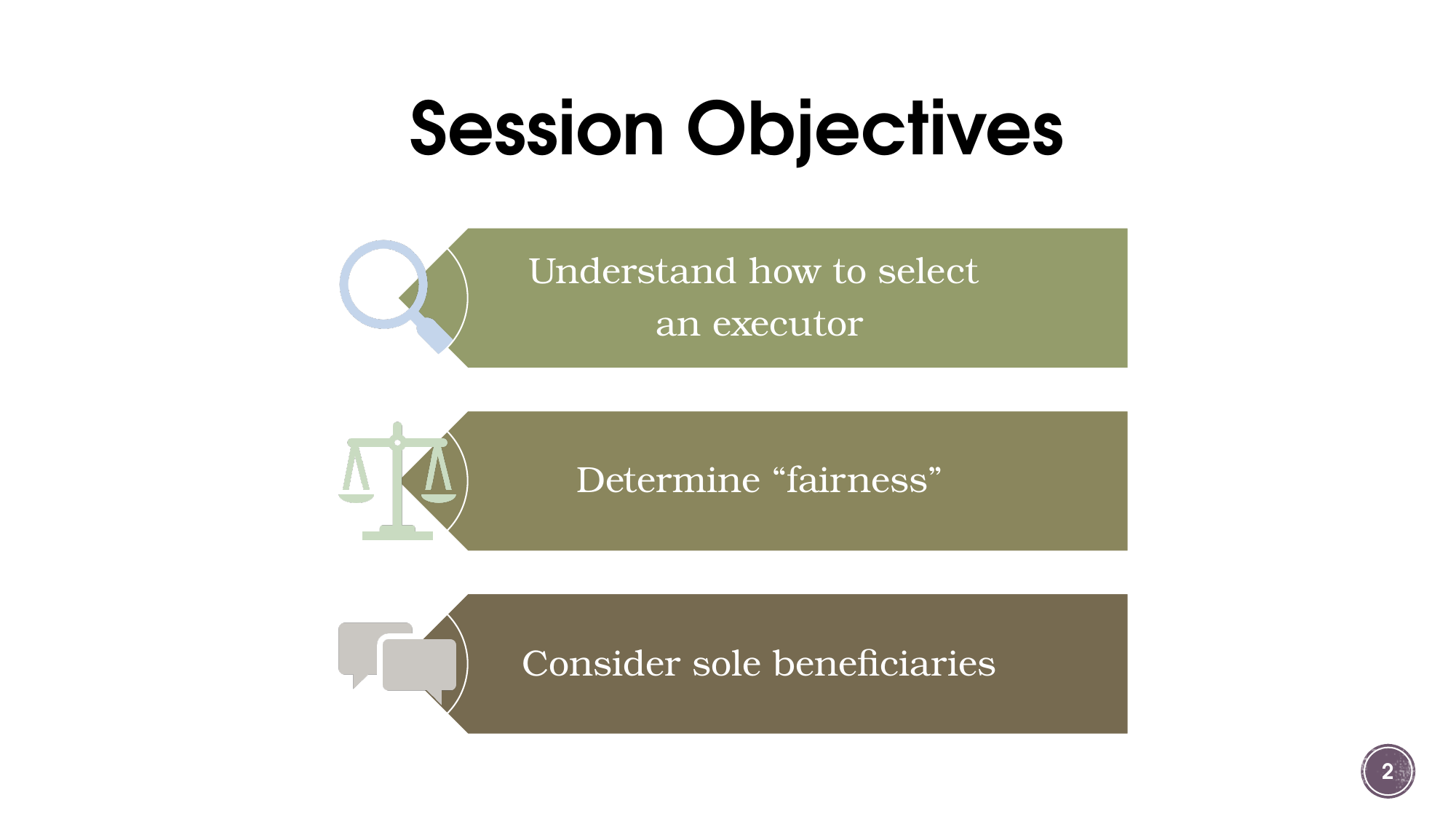

# Session Objectives
Understand how to select
an executor
Determine “fairness”
Consider sole beneficiaries
2